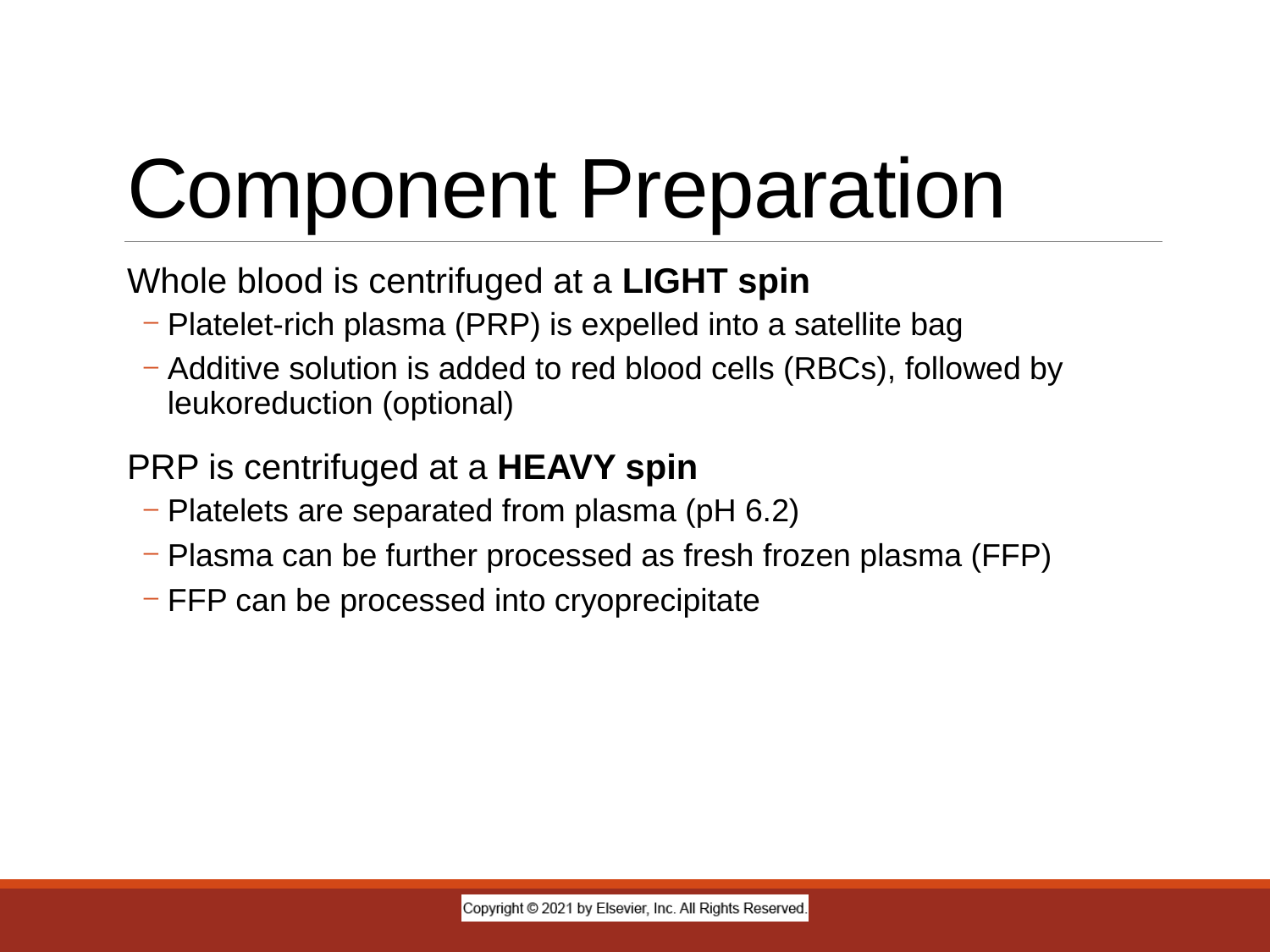

# Component Preparation
Whole blood is centrifuged at a LIGHT spin
Platelet-rich plasma (PRP) is expelled into a satellite bag
Additive solution is added to red blood cells (RBCs), followed by leukoreduction (optional)
PRP is centrifuged at a HEAVY spin
Platelets are separated from plasma (pH 6.2)
Plasma can be further processed as fresh frozen plasma (FFP)
FFP can be processed into cryoprecipitate